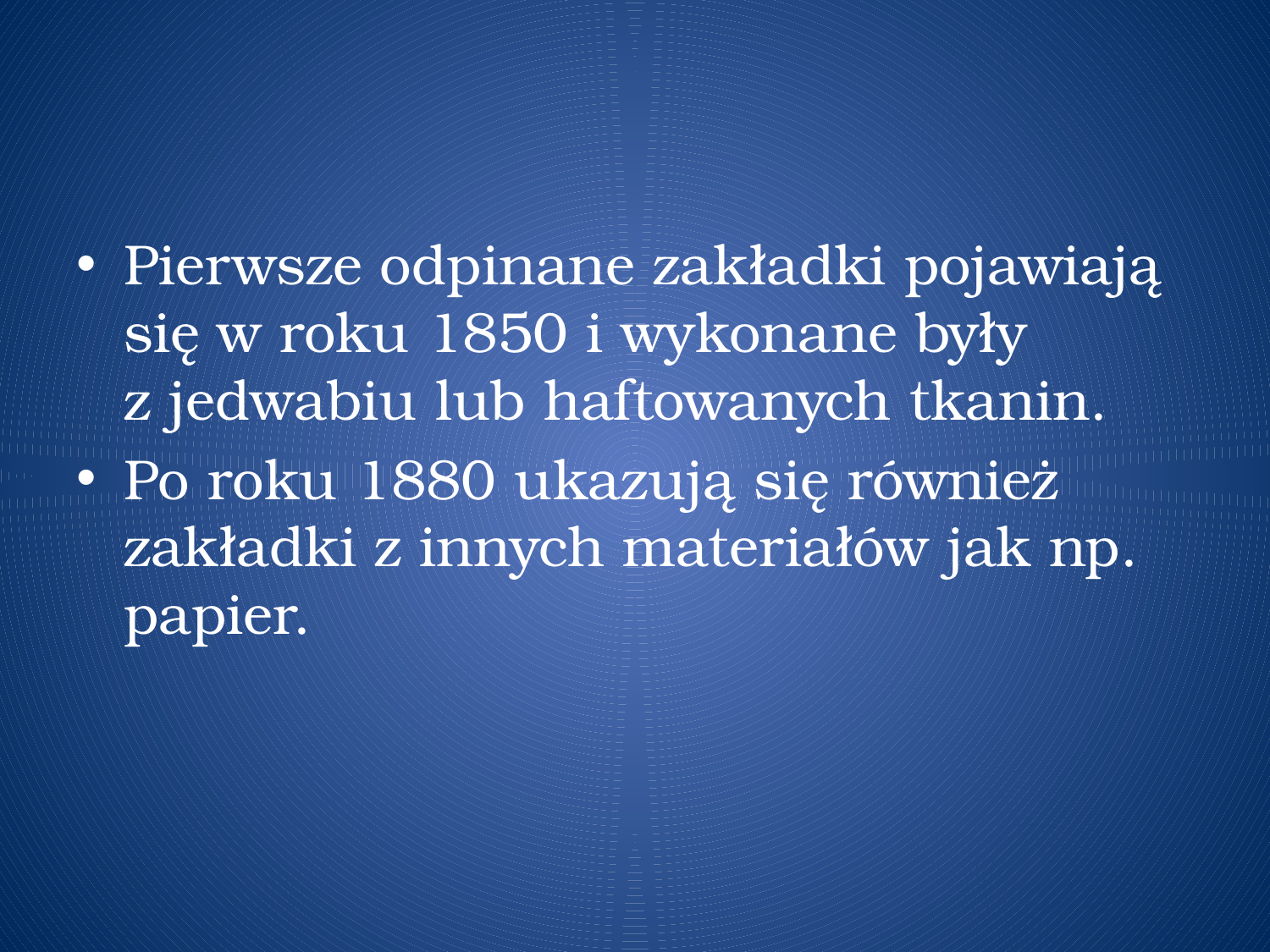

Pierwsze odpinane zakładki pojawiają się w roku 1850 i wykonane były
z jedwabiu lub haftowanych tkanin.
Po roku 1880 ukazują się również zakładki z innych materiałów jak np. papier.